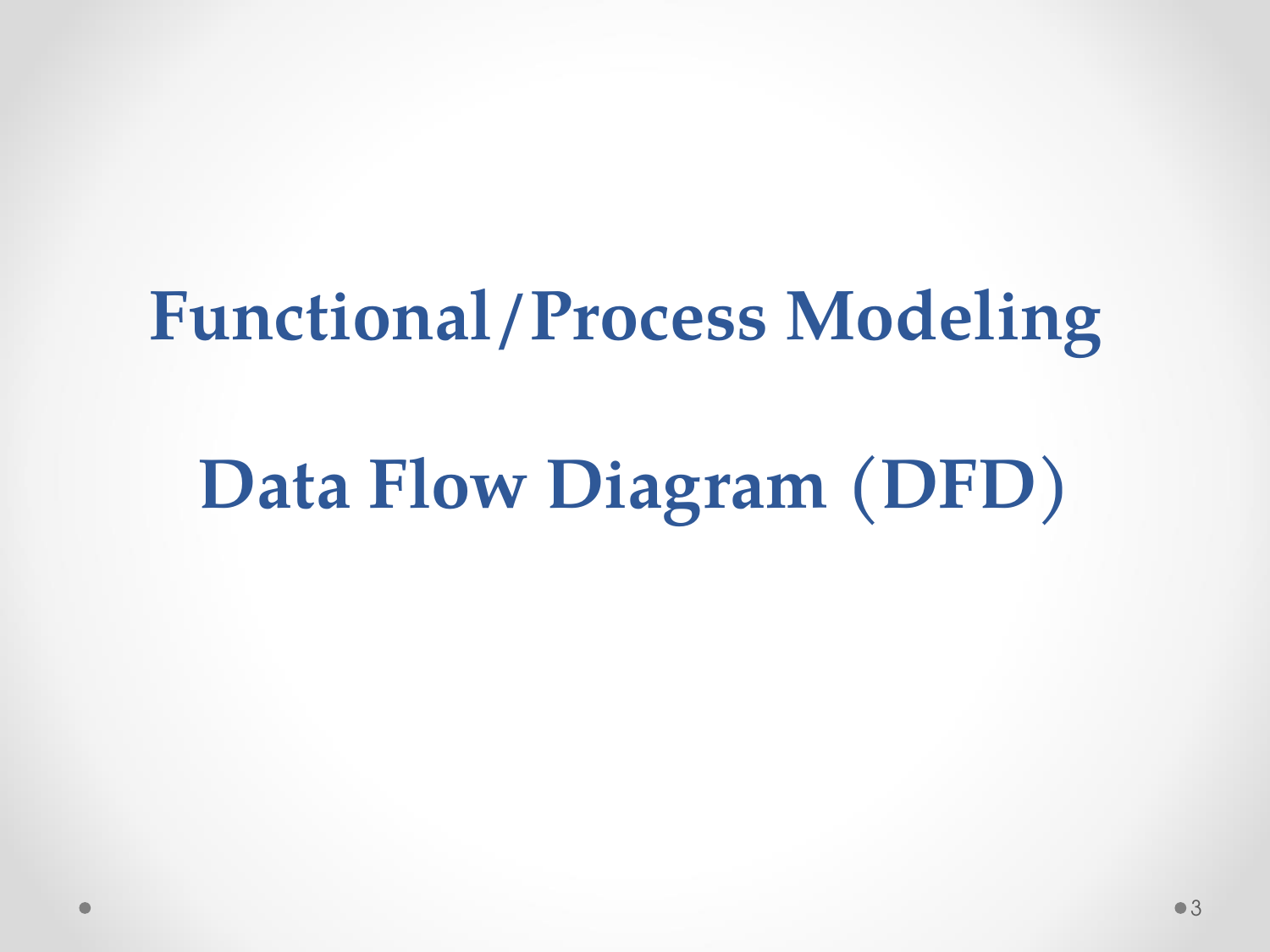

Functional/Process Modeling
Data Flow Diagram (DFD)
3